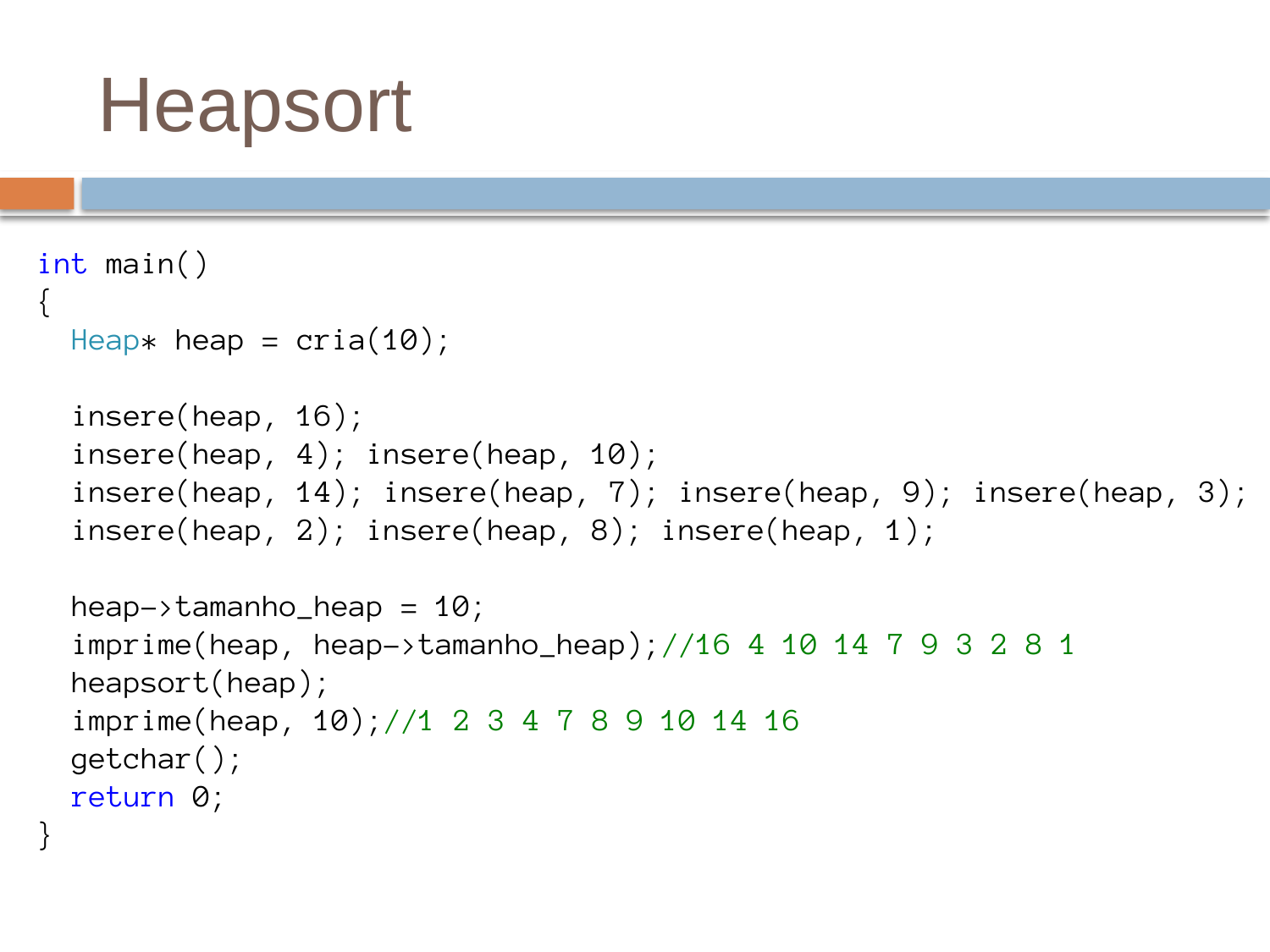

# Heapsort
int main()
{
  Heap* heap = cria(10);

  insere(heap, 16);
  insere(heap, 4); insere(heap, 10);
  insere(heap, 14); insere(heap, 7); insere(heap, 9); insere(heap, 3);
  insere(heap, 2); insere(heap, 8); insere(heap, 1);

  heap->tamanho_heap = 10;
  imprime(heap, heap->tamanho_heap);//16 4 10 14 7 9 3 2 8 1
  heapsort(heap);
  imprime(heap, 10);//1 2 3 4 7 8 9 10 14 16
  getchar();
  return 0;
}